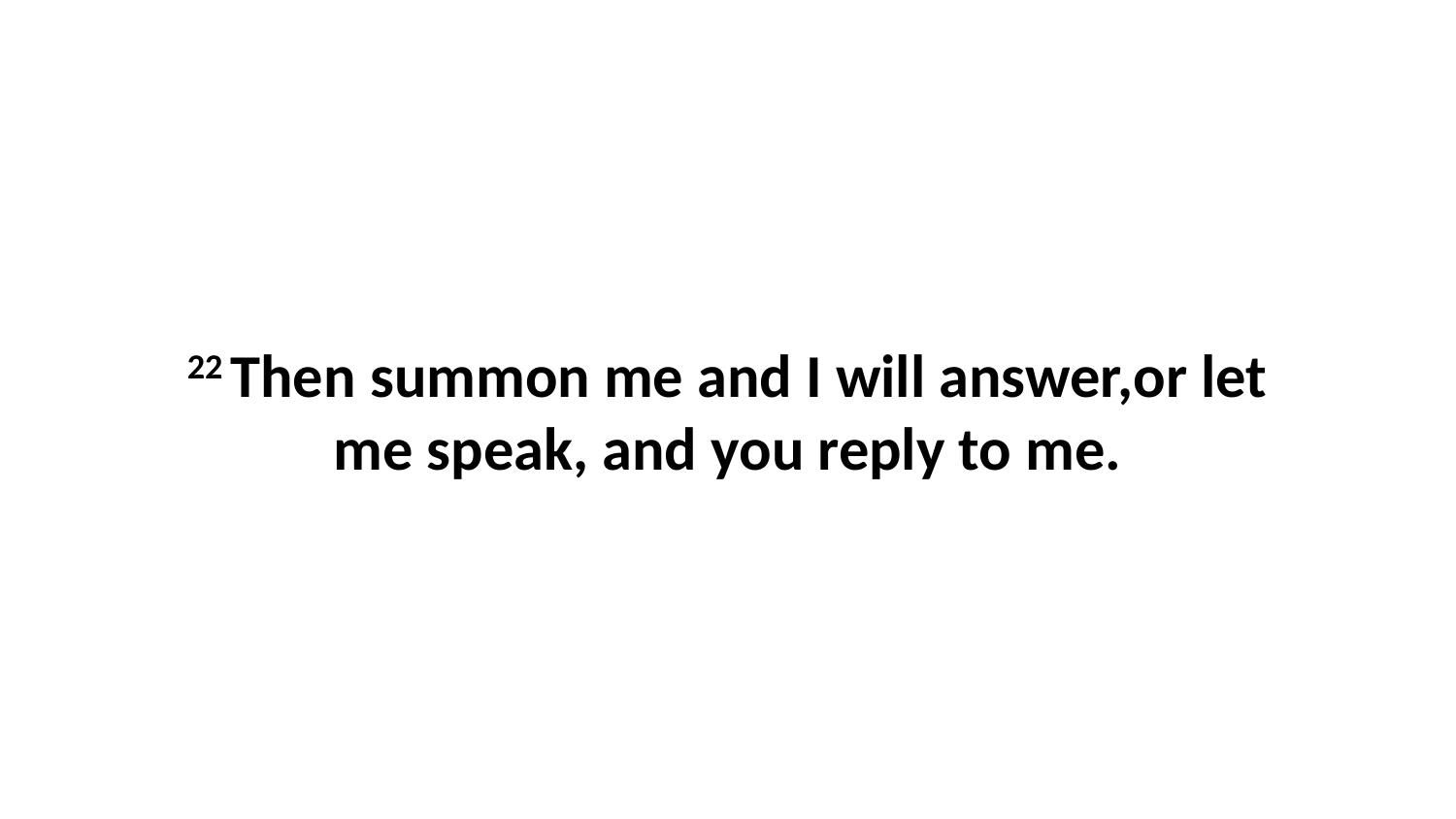

22 Then summon me and I will answer,or let me speak, and you reply to me.